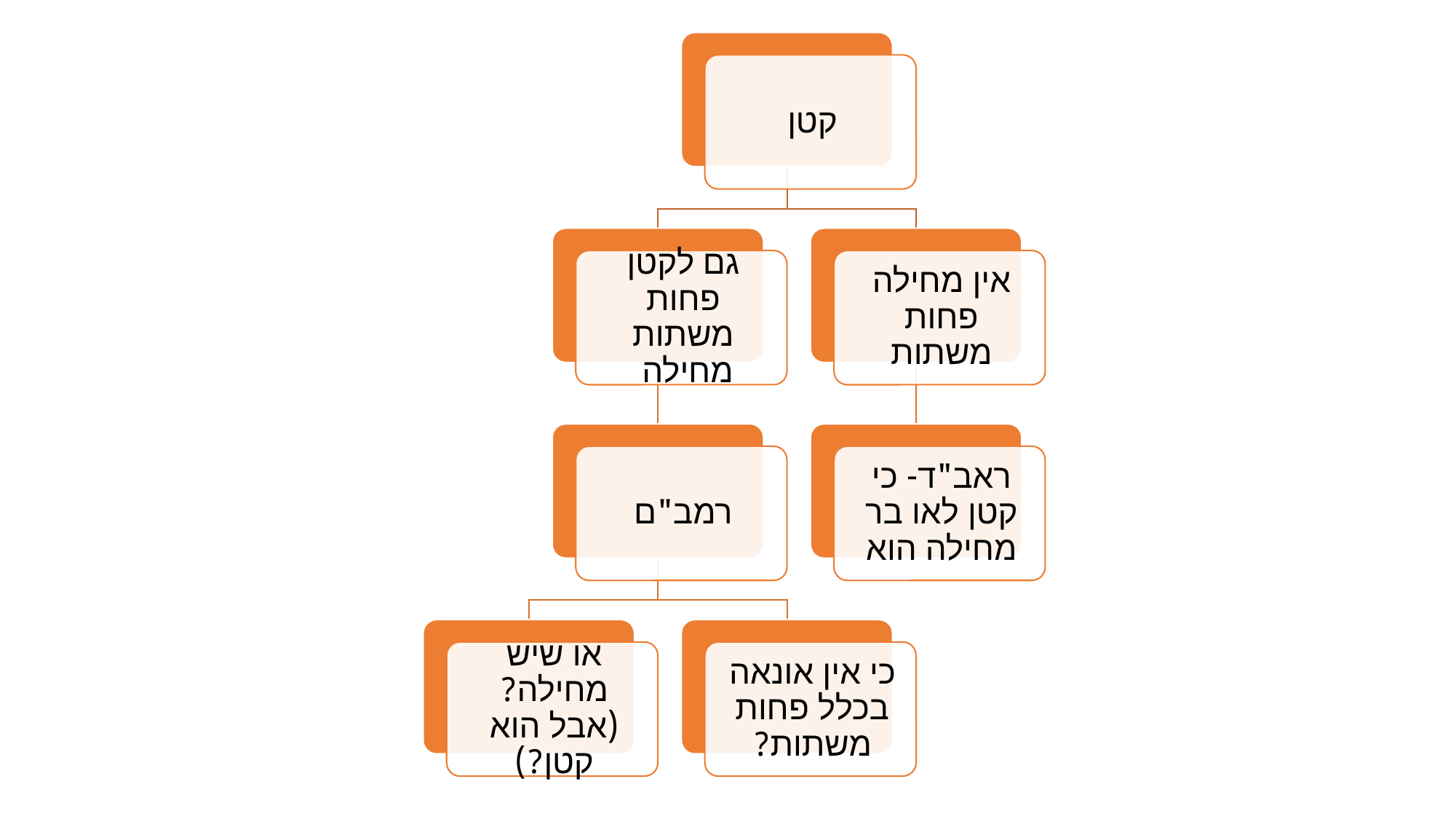

קטן
אין מחילה פחות משתות
ראב"ד- כי קטן לאו בר מחילה הוא
גם לקטן פחות משתות מחילה
רמב"ם
כי אין אונאה בכלל פחות משתות?
או שיש מחילה? (אבל הוא קטן?)